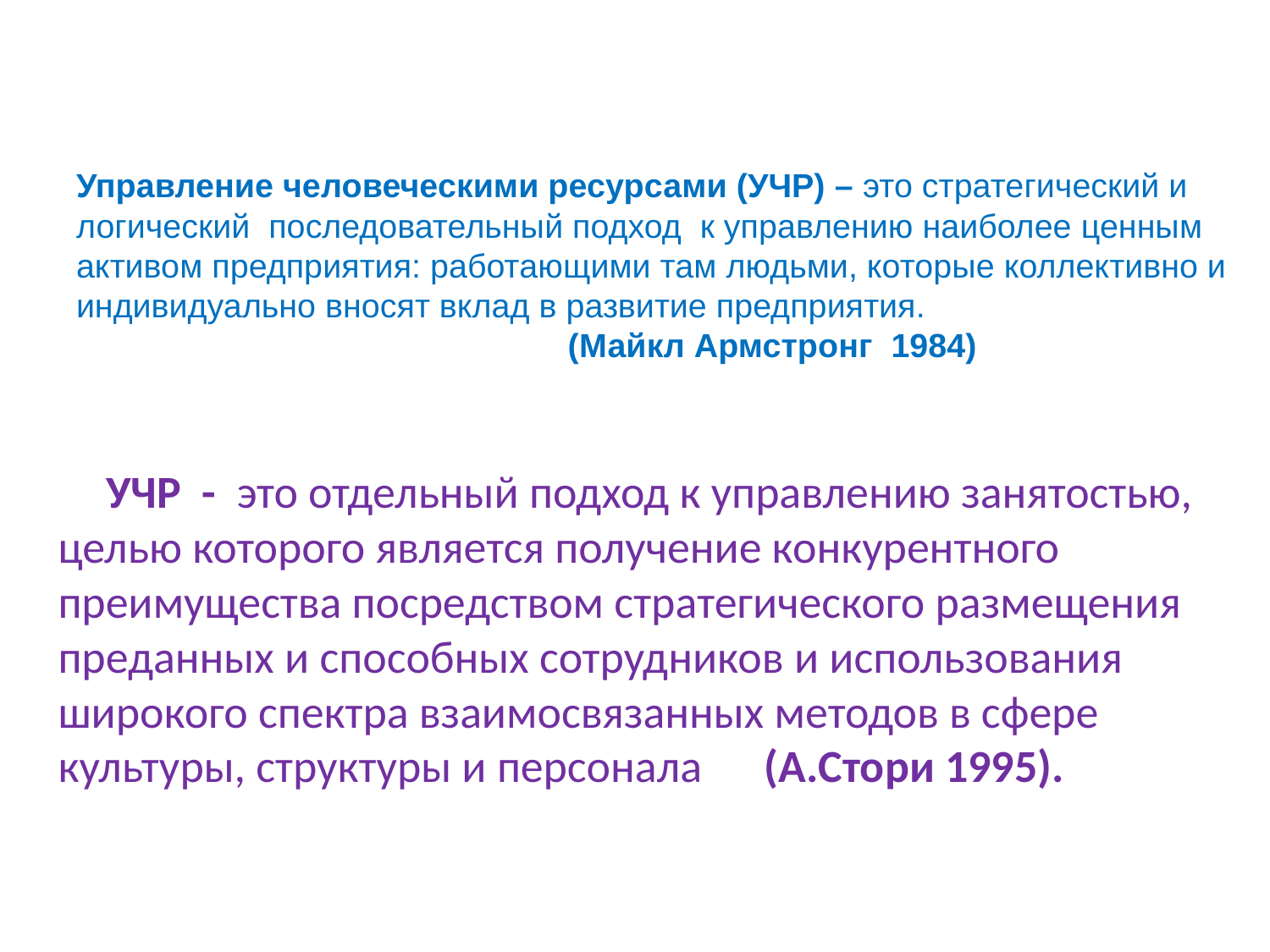

# Управление человеческими ресурсами (УЧР) – это стратегический и логический  последовательный подход  к управлению наиболее ценным активом предприятия: работающими там людьми, которые коллективно и индивидуально вносят вклад в развитие предприятия. (Майкл Армстронг  1984)
         УЧР  -  это отдельный подход к управлению занятостью, целью которого является получение конкурентного преимущества посредством стратегического размещения преданных и способных сотрудников и использования широкого спектра взаимосвязанных методов в сфере культуры, структуры и персонала      (А.Стори 1995).